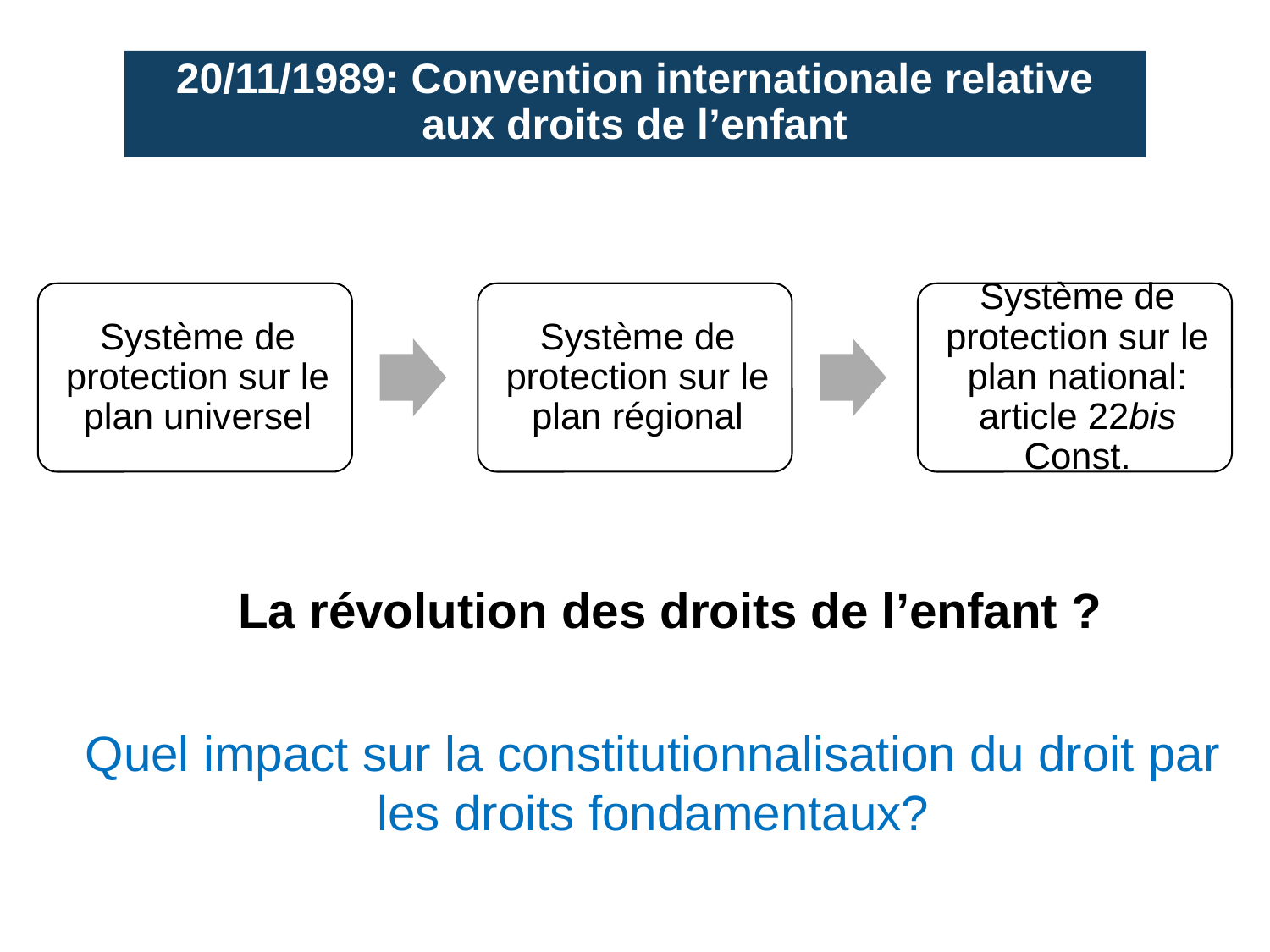

20/11/1989: Convention internationale relative aux droits de l’enfant

Système de protection sur le plan universel

Système de protection sur le plan régional

Système de protection sur le plan national: article 22bis Const.
La révolution des droits de l’enfant ?

Quel impact sur la constitutionnalisation du droit par les droits fondamentaux?